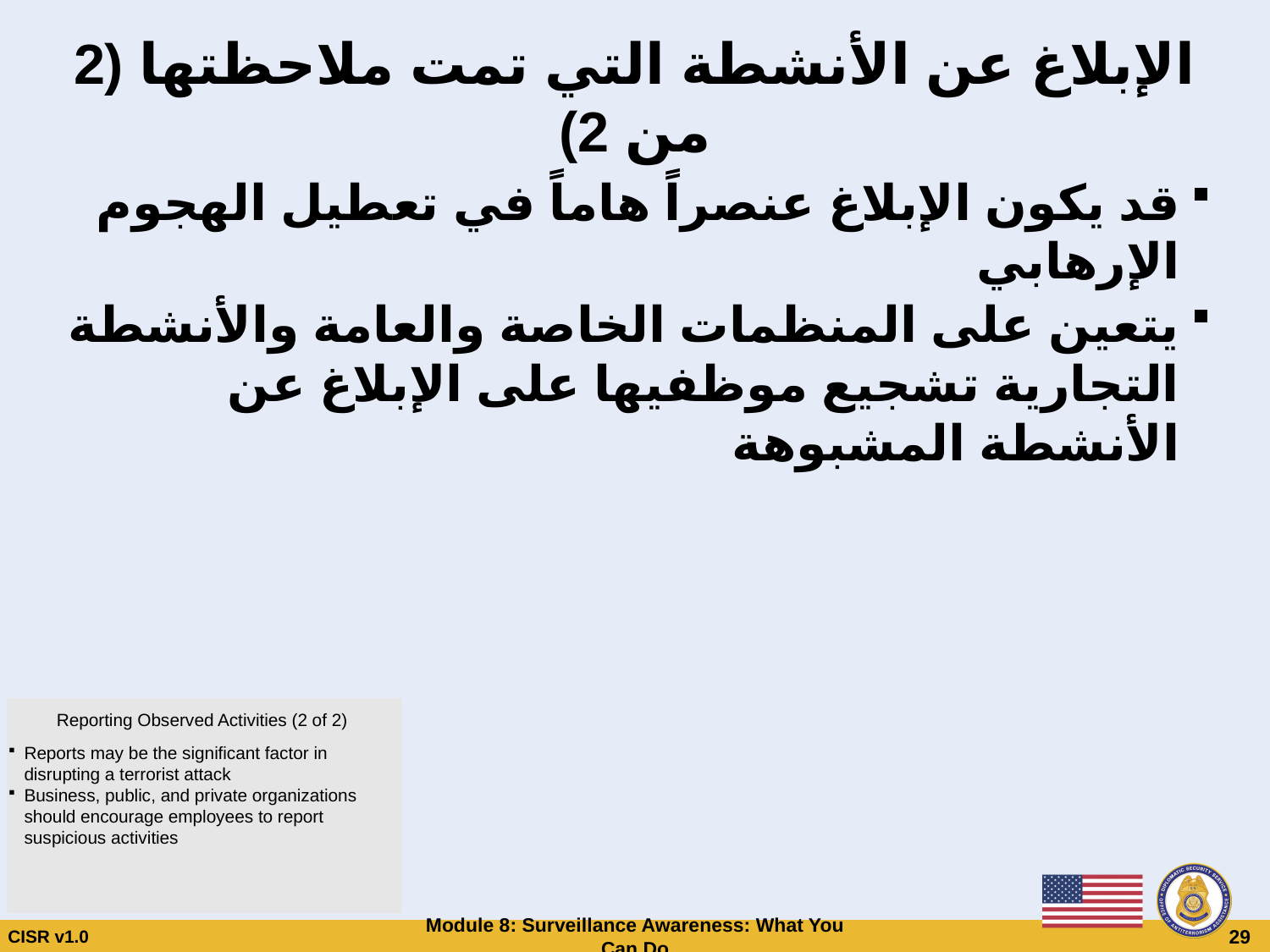

# الإبلاغ عن الأنشطة التي تمت ملاحظتها (2 من 2)
قد يكون الإبلاغ عنصراً هاماً في تعطيل الهجوم الإرهابي
يتعين على المنظمات الخاصة والعامة والأنشطة التجارية تشجيع موظفيها على الإبلاغ عن الأنشطة المشبوهة
Reporting Observed Activities (2 of 2)
Reports may be the significant factor in disrupting a terrorist attack
Business, public, and private organizations should encourage employees to report suspicious activities
CISR v1.0
Module 8: Surveillance Awareness: What You Can Do
 29